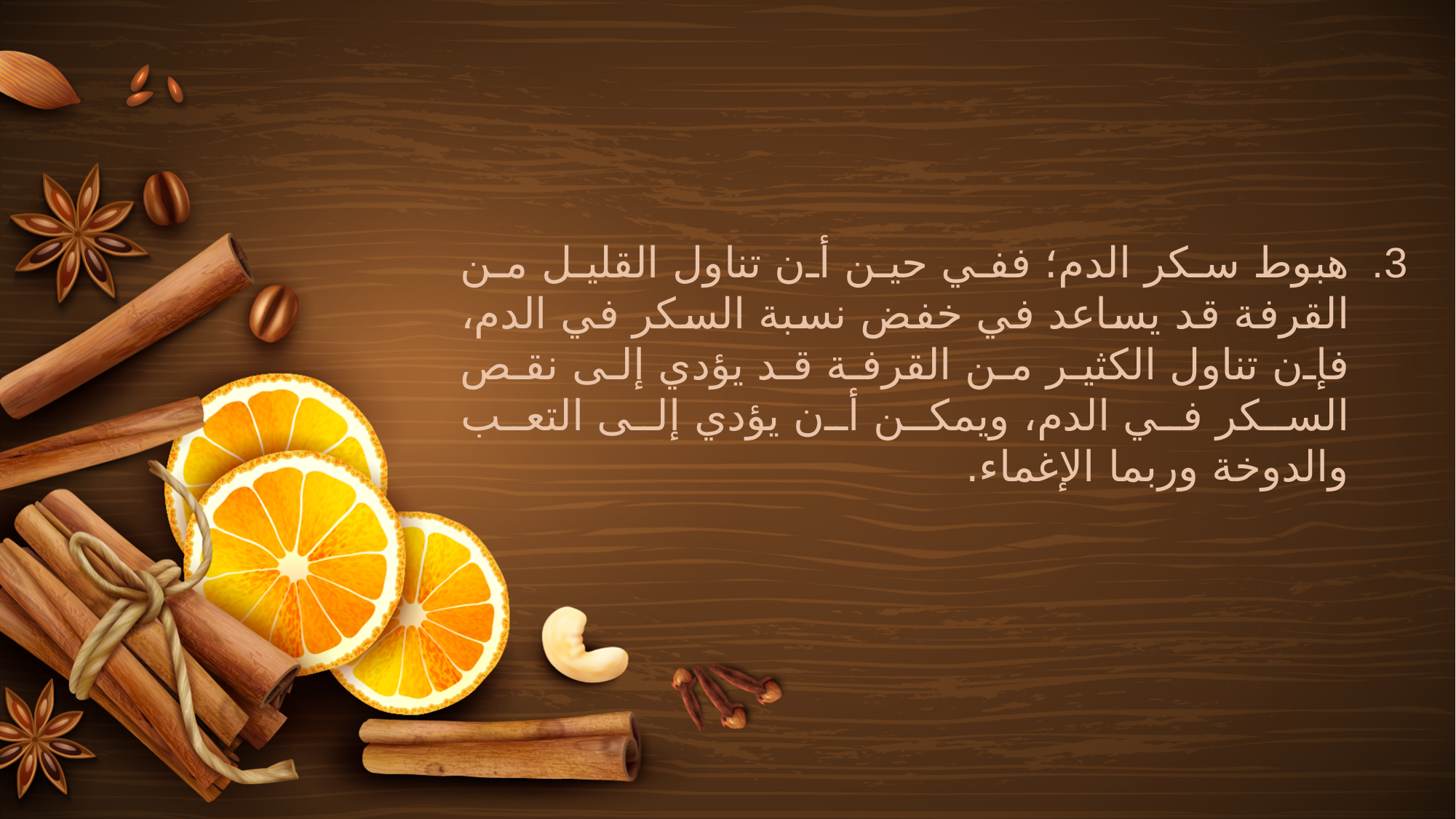

هبوط سكر الدم؛ ففي حين أن تناول القليل من القرفة قد يساعد في خفض نسبة السكر في الدم، فإن تناول الكثير من القرفة قد يؤدي إلى نقص السكر في الدم، ويمكن أن يؤدي إلى التعب والدوخة وربما الإغماء.